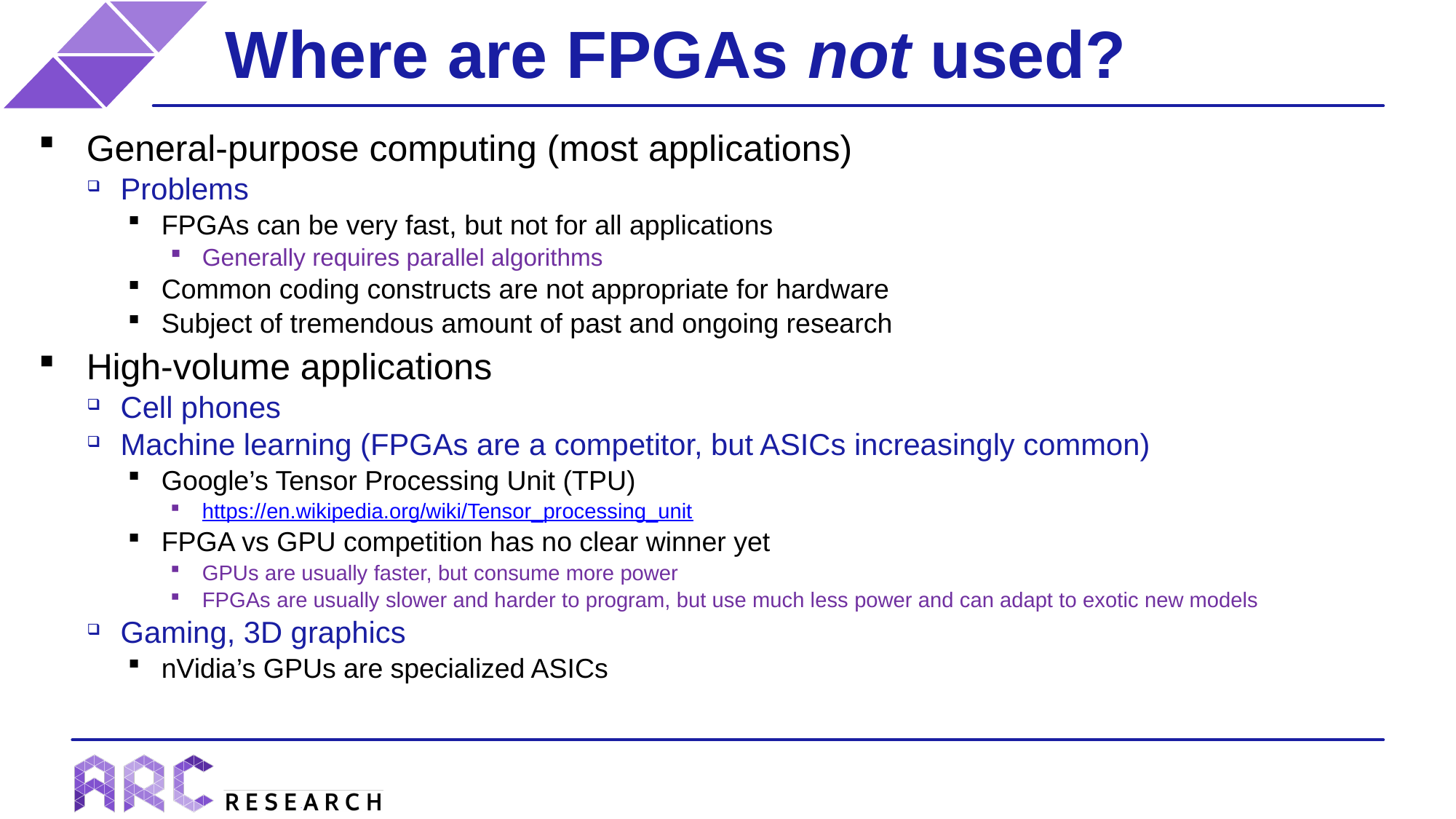

# Where are FPGAs not used?
General-purpose computing (most applications)
Problems
FPGAs can be very fast, but not for all applications
Generally requires parallel algorithms
Common coding constructs are not appropriate for hardware
Subject of tremendous amount of past and ongoing research
High-volume applications
Cell phones
Machine learning (FPGAs are a competitor, but ASICs increasingly common)
Google’s Tensor Processing Unit (TPU)
https://en.wikipedia.org/wiki/Tensor_processing_unit
FPGA vs GPU competition has no clear winner yet
GPUs are usually faster, but consume more power
FPGAs are usually slower and harder to program, but use much less power and can adapt to exotic new models
Gaming, 3D graphics
nVidia’s GPUs are specialized ASICs